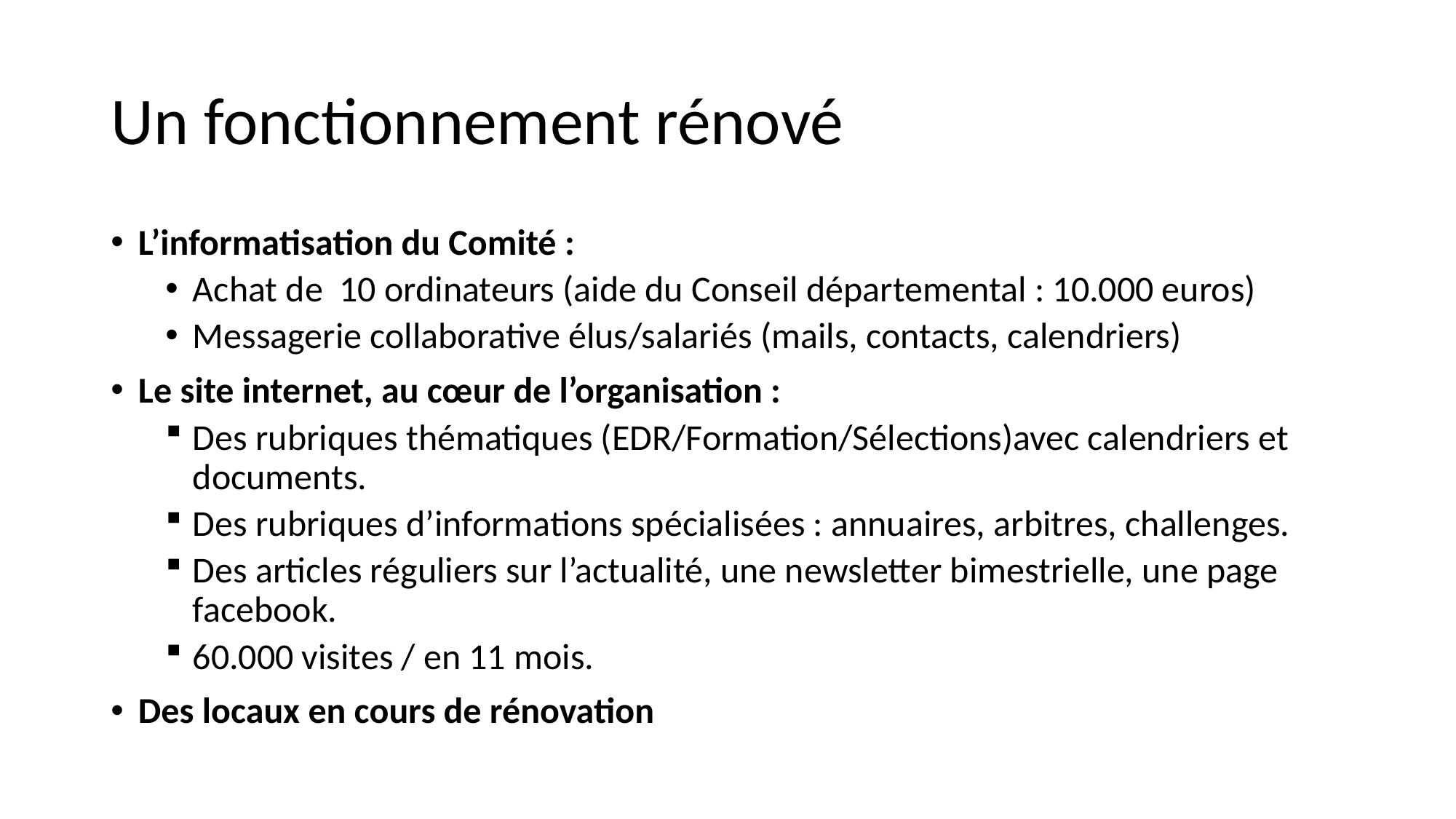

# Un fonctionnement rénové
L’informatisation du Comité :
Achat de  10 ordinateurs (aide du Conseil départemental : 10.000 euros)
Messagerie collaborative élus/salariés (mails, contacts, calendriers)
Le site internet, au cœur de l’organisation :
Des rubriques thématiques (EDR/Formation/Sélections)avec calendriers et documents.
Des rubriques d’informations spécialisées : annuaires, arbitres, challenges.
Des articles réguliers sur l’actualité, une newsletter bimestrielle, une page facebook.
60.000 visites / en 11 mois.
Des locaux en cours de rénovation